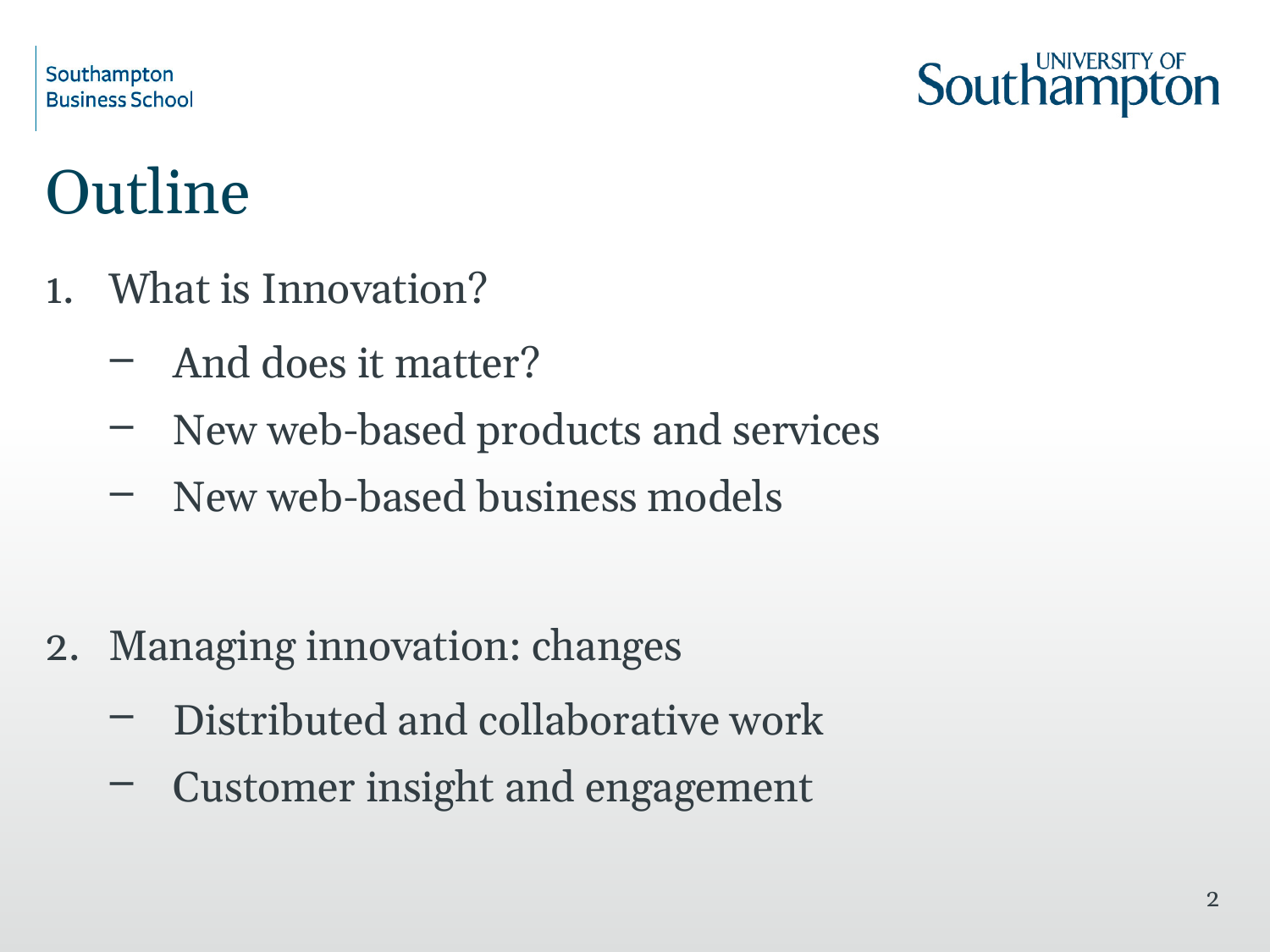

# Outline
What is Innovation?
And does it matter?
New web-based products and services
New web-based business models

Managing innovation: changes
Distributed and collaborative work
Customer insight and engagement

2